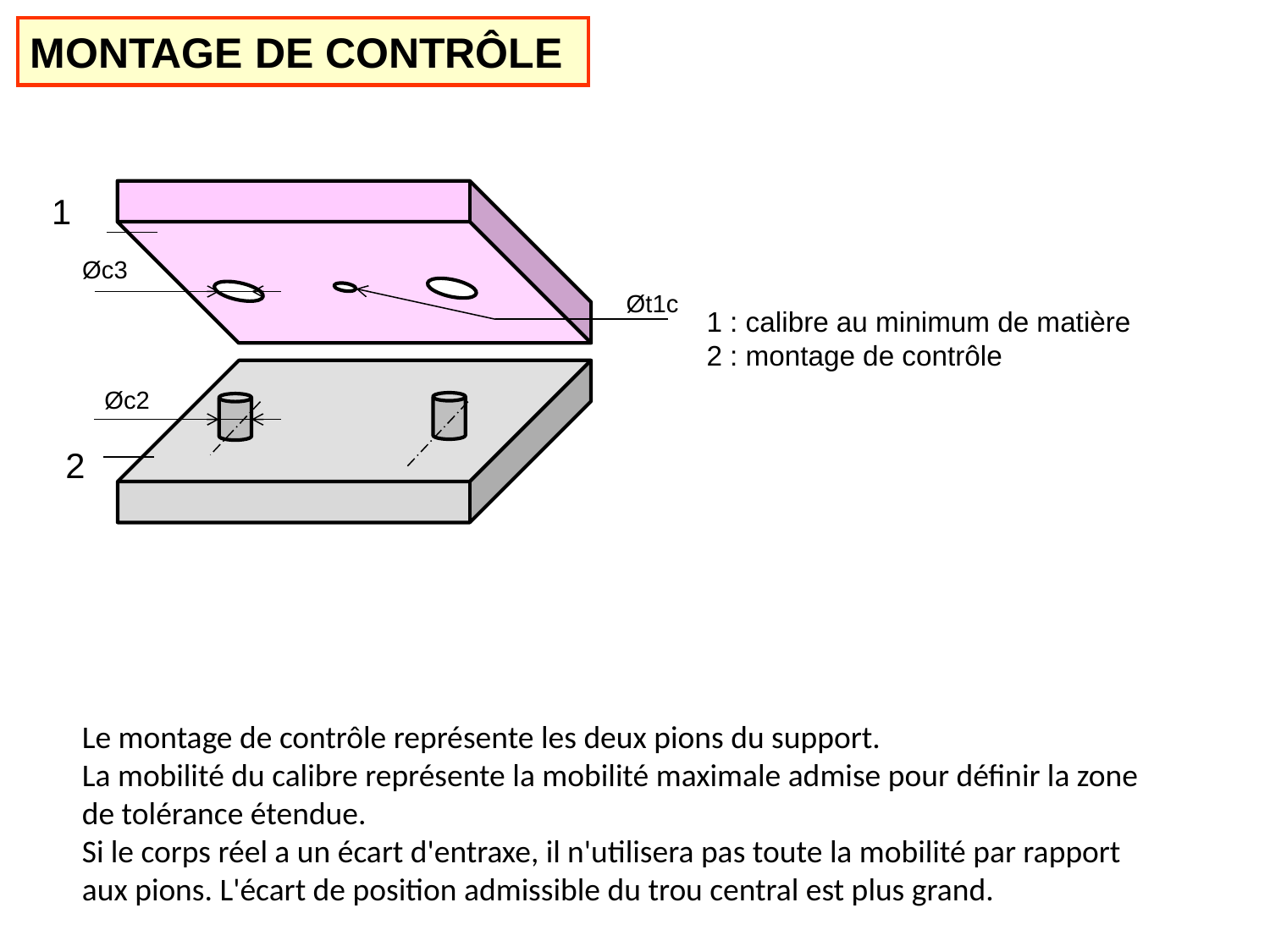

MONTAGE DE CONTRÔLE

1
Øc3

Øt1c

1 : calibre au minimum de matière
2 : montage de contrôle

Øc2

2
Le montage de contrôle représente les deux pions du support.
La mobilité du calibre représente la mobilité maximale admise pour définir la zone de tolérance étendue.
Si le corps réel a un écart d'entraxe, il n'utilisera pas toute la mobilité par rapport aux pions. L'écart de position admissible du trou central est plus grand.